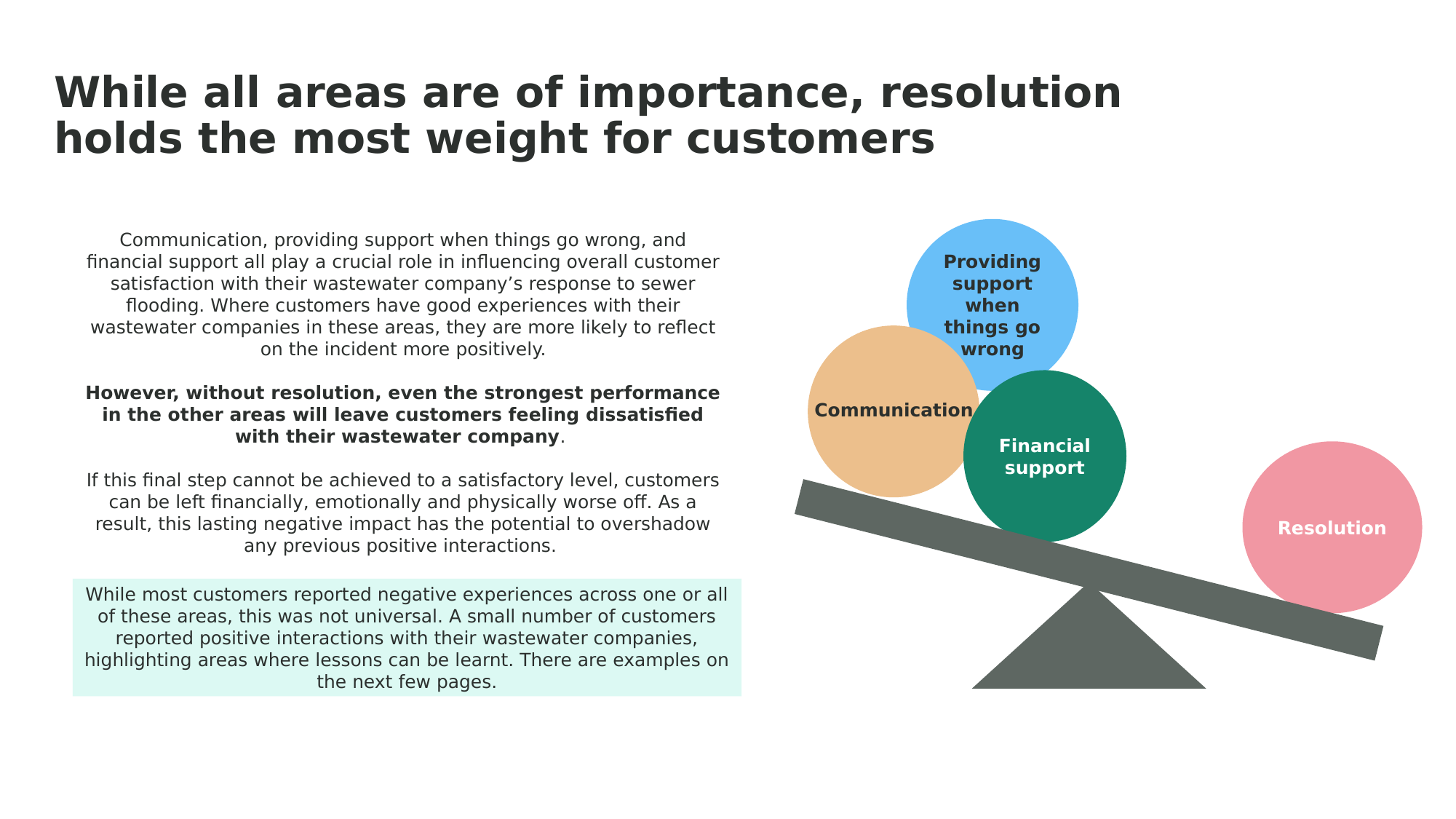

Private & Confidential
# While all areas are of importance, resolution holds the most weight for customers
Communication, providing support when things go wrong, and financial support all play a crucial role in influencing overall customer satisfaction with their wastewater company’s response to sewer flooding. Where customers have good experiences with their wastewater companies in these areas, they are more likely to reflect on the incident more positively.

However, without resolution, even the strongest performance in the other areas will leave customers feeling dissatisfied with their wastewater company.

If this final step cannot be achieved to a satisfactory level, customers can be left financially, emotionally and physically worse off. As a result, this lasting negative impact has the potential to overshadow any previous positive interactions.
Providing support when things go wrong

Financial support
Communication
Resolution

While most customers reported negative experiences across one or all of these areas, this was not universal. A small number of customers reported positive interactions with their wastewater companies, highlighting areas where lessons can be learnt. There are examples on the next few pages.